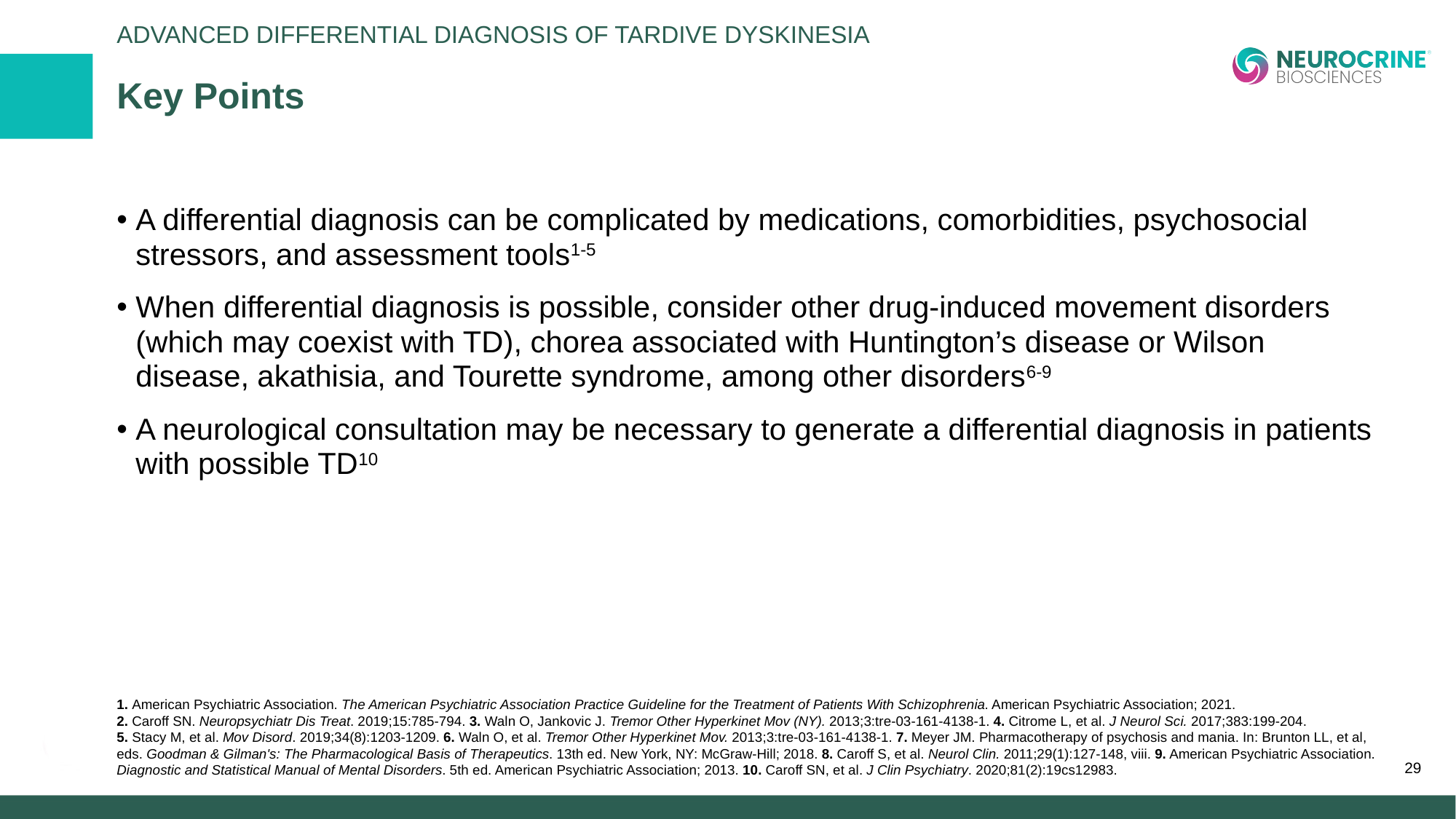

Advanced Differential Diagnosis of Tardive Dyskinesia
# Key Points
A differential diagnosis can be complicated by medications, comorbidities, psychosocial stressors, and assessment tools1-5
When differential diagnosis is possible, consider other drug-induced movement disorders (which may coexist with TD), chorea associated with Huntington’s disease or Wilson disease, akathisia, and Tourette syndrome, among other disorders6-9
A neurological consultation may be necessary to generate a differential diagnosis in patients with possible TD10
1. American Psychiatric Association. The American Psychiatric Association Practice Guideline for the Treatment of Patients With Schizophrenia. American Psychiatric Association; 2021.
2. Caroff SN. Neuropsychiatr Dis Treat. 2019;15:785-794. 3. Waln O, Jankovic J. Tremor Other Hyperkinet Mov (NY). 2013;3:tre-03-161-4138-1. 4. Citrome L, et al. J Neurol Sci. 2017;383:199-204.
5. Stacy M, et al. Mov Disord. 2019;34(8):1203-1209. 6. Waln O, et al. Tremor Other Hyperkinet Mov. 2013;3:tre-03-161-4138-1. 7. Meyer JM. Pharmacotherapy of psychosis and mania. In: Brunton LL, et al, eds. Goodman & Gilman's: The Pharmacological Basis of Therapeutics. 13th ed. New York, NY: McGraw-Hill; 2018. 8. Caroff S, et al. Neurol Clin. 2011;29(1):127-148, viii. 9. American Psychiatric Association. Diagnostic and Statistical Manual of Mental Disorders. 5th ed. American Psychiatric Association; 2013. 10. Caroff SN, et al. J Clin Psychiatry. 2020;81(2):19cs12983.
29